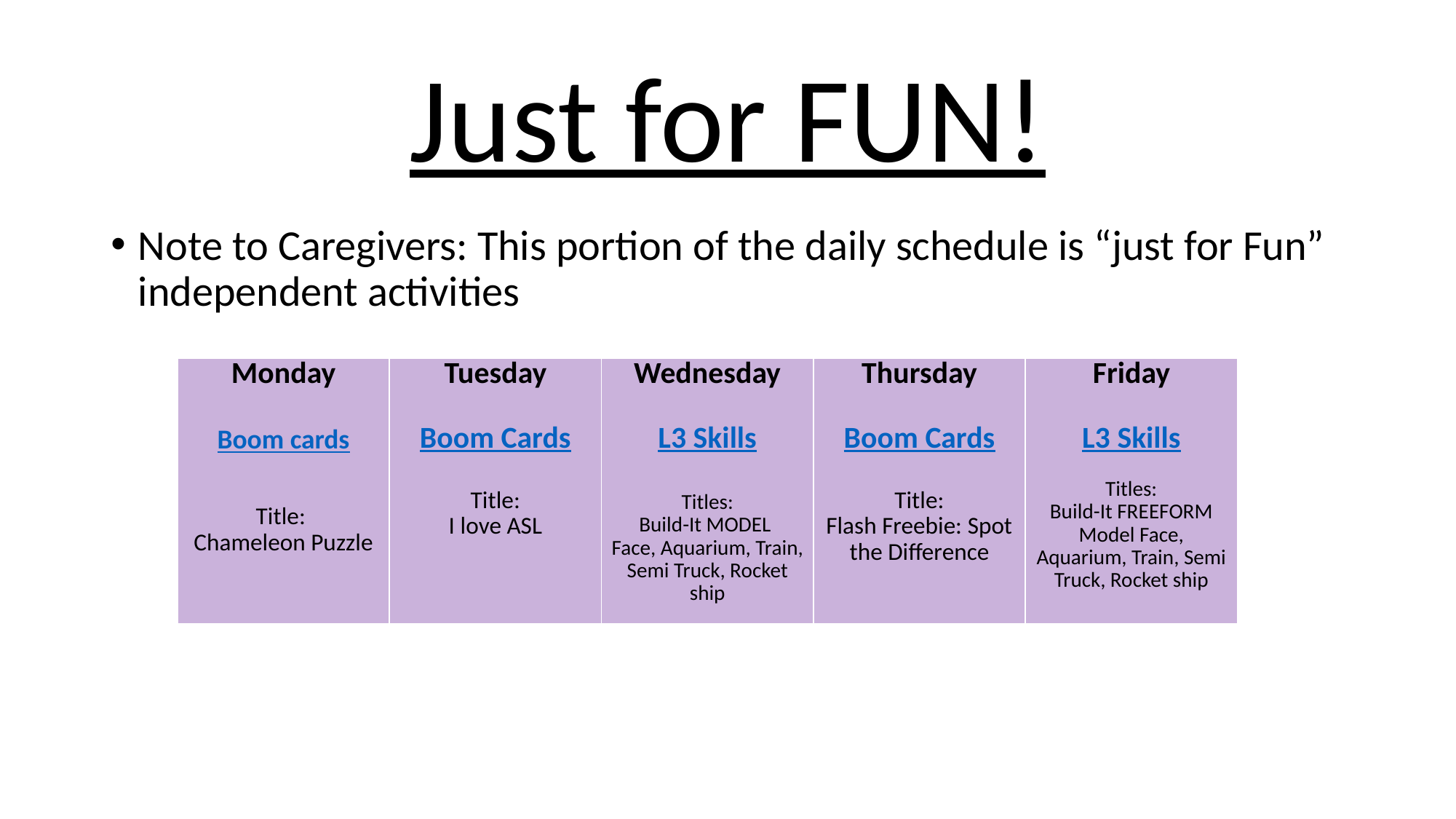

# Just for FUN!
Note to Caregivers: This portion of the daily schedule is “just for Fun” independent activities

| Monday   Boom cards Title: Chameleon Puzzle | Tuesday Boom Cards Title: I love ASL | Wednesday L3 Skills Titles: Build-It MODEL Face, Aquarium, Train, Semi Truck, Rocket ship | Thursday Boom Cards Title: Flash Freebie: Spot the Difference | Friday L3 Skills Titles: Build-It FREEFORM Model Face, Aquarium, Train, Semi Truck, Rocket ship |
| --- | --- | --- | --- | --- |